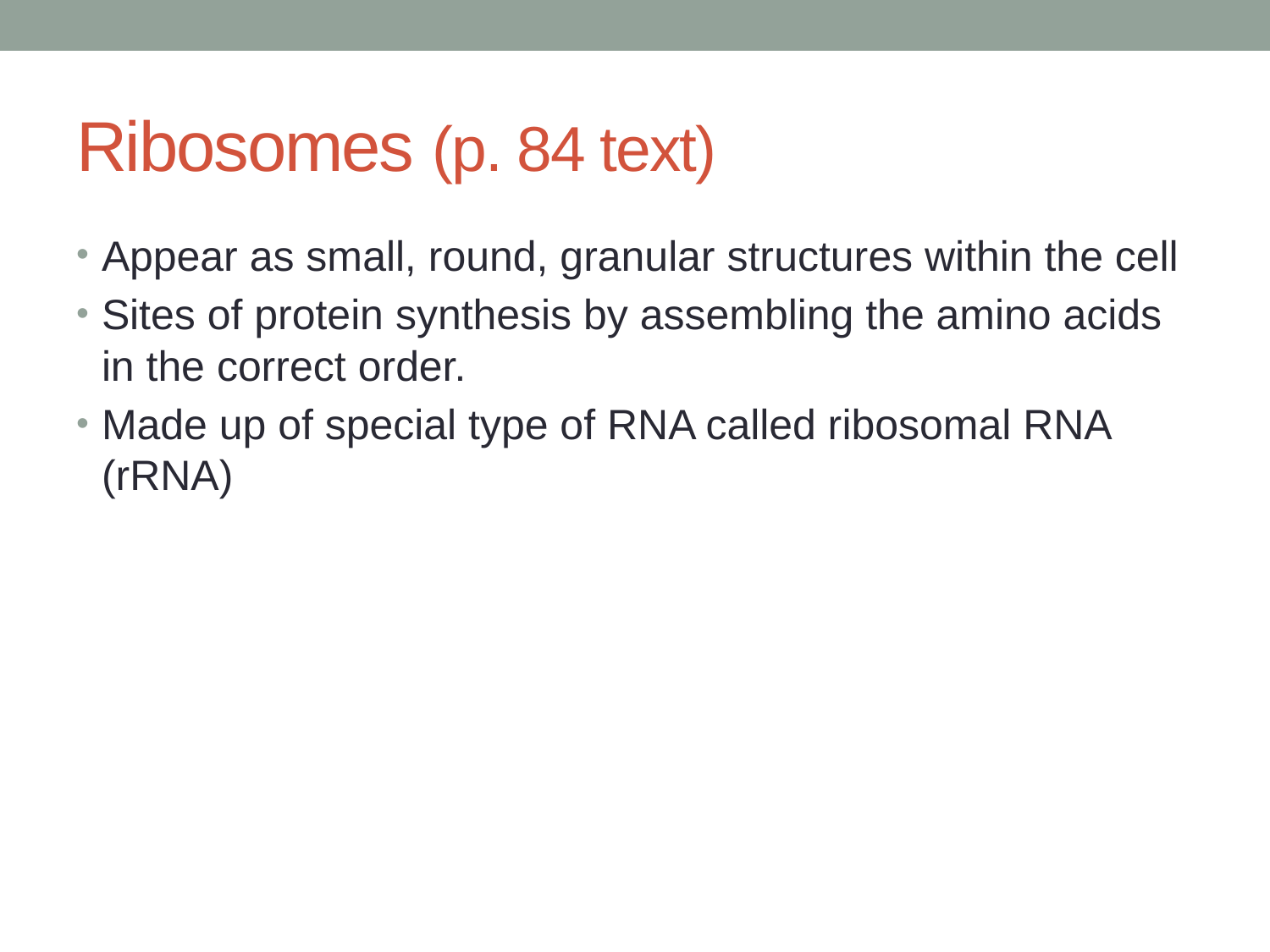

# Ribosomes (p. 84 text)
Appear as small, round, granular structures within the cell
Sites of protein synthesis by assembling the amino acids in the correct order.
Made up of special type of RNA called ribosomal RNA (rRNA)